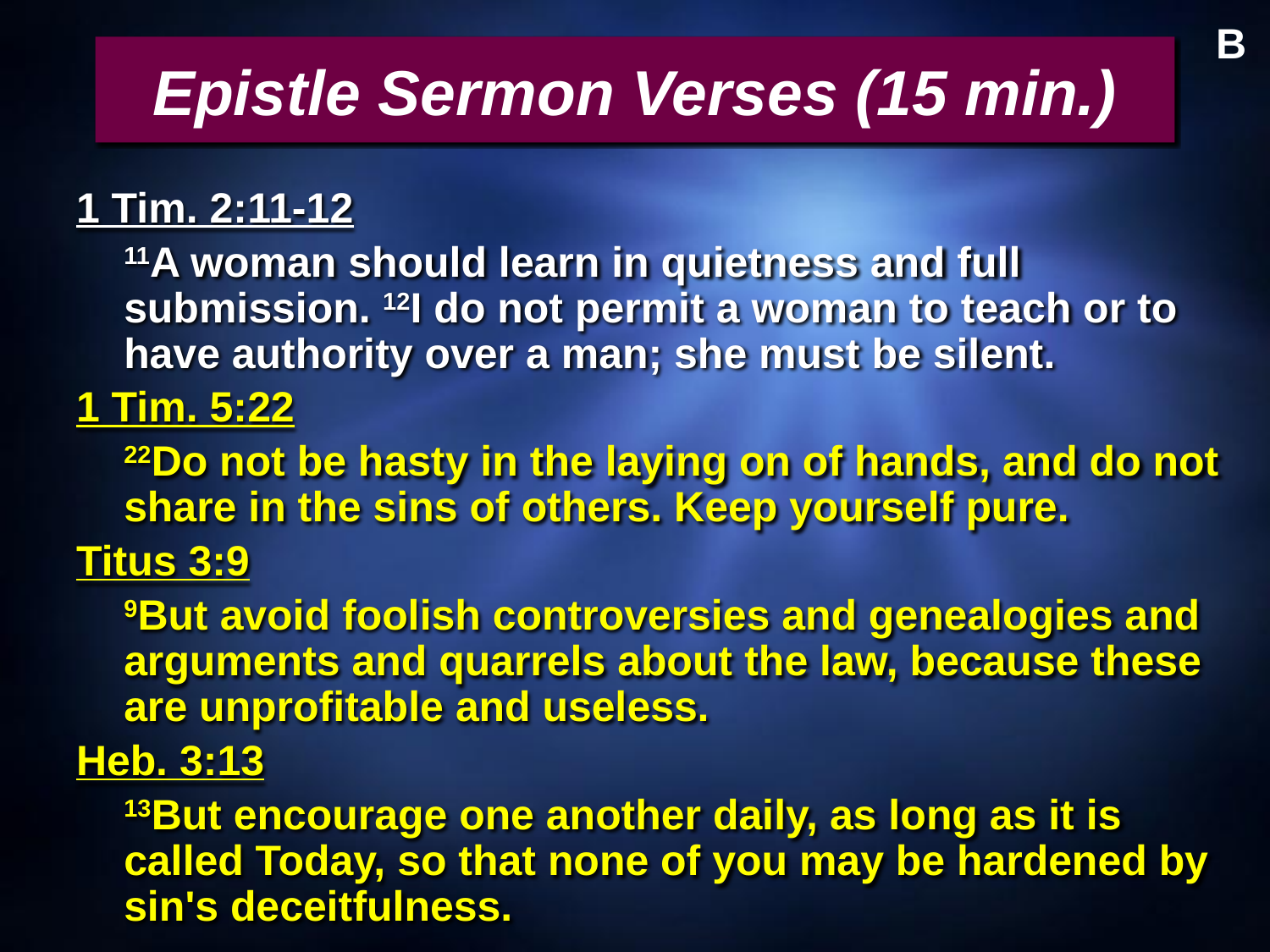

B
# Epistle Sermon Verses (15 min.)
1 Tim. 2:11-12
	11A woman should learn in quietness and full submission. 12I do not permit a woman to teach or to have authority over a man; she must be silent.
1 Tim. 5:22
	22Do not be hasty in the laying on of hands, and do not share in the sins of others. Keep yourself pure.
Titus 3:9
	9But avoid foolish controversies and genealogies and arguments and quarrels about the law, because these are unprofitable and useless.
Heb. 3:13
	13But encourage one another daily, as long as it is called Today, so that none of you may be hardened by sin's deceitfulness.